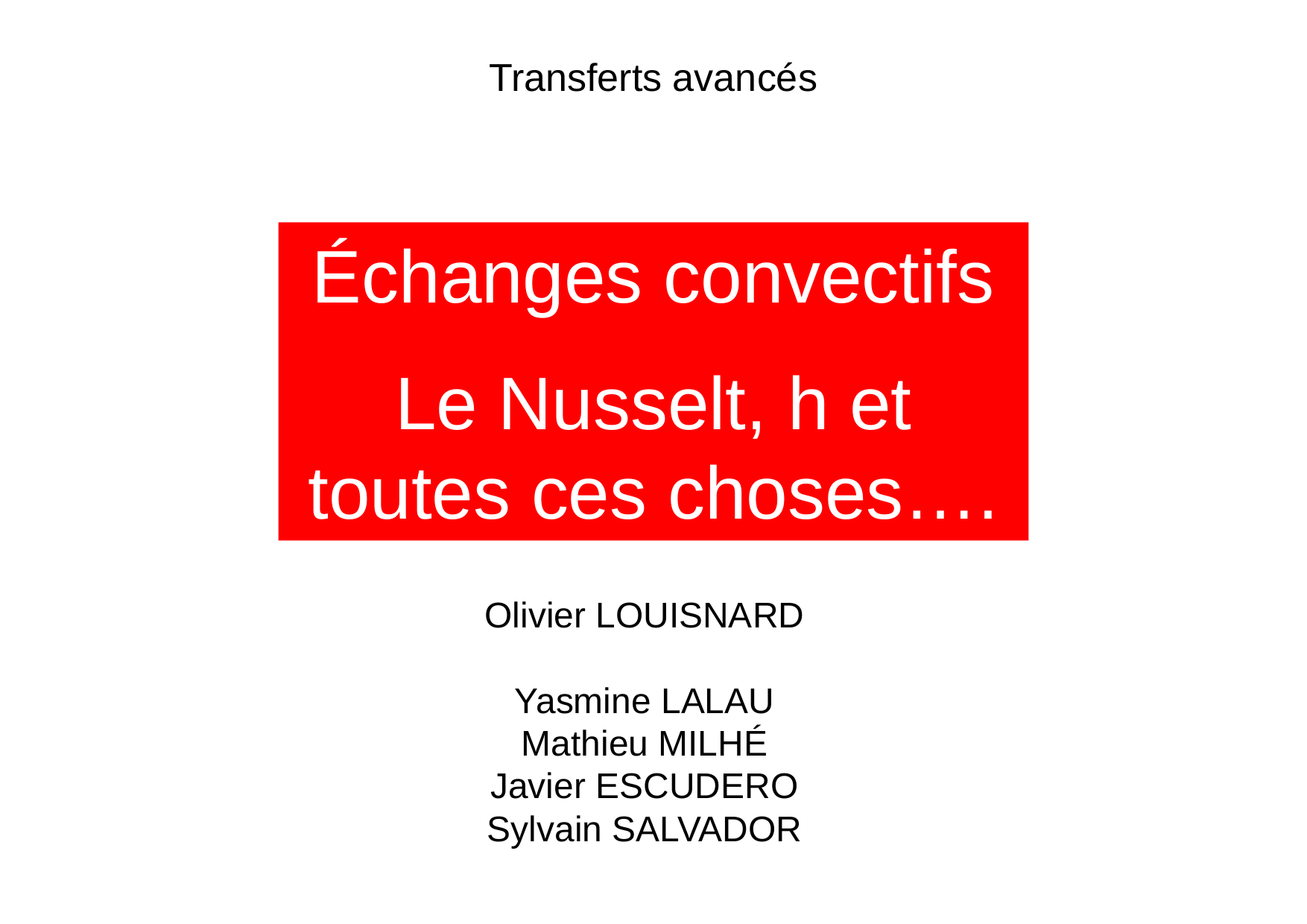

Transferts avancés
Échanges convectifs
Le Nusselt, h et toutes ces choses….
Olivier LOUISNARD

Yasmine LALAU
Mathieu MILHÉ
Javier ESCUDERO
Sylvain SALVADOR